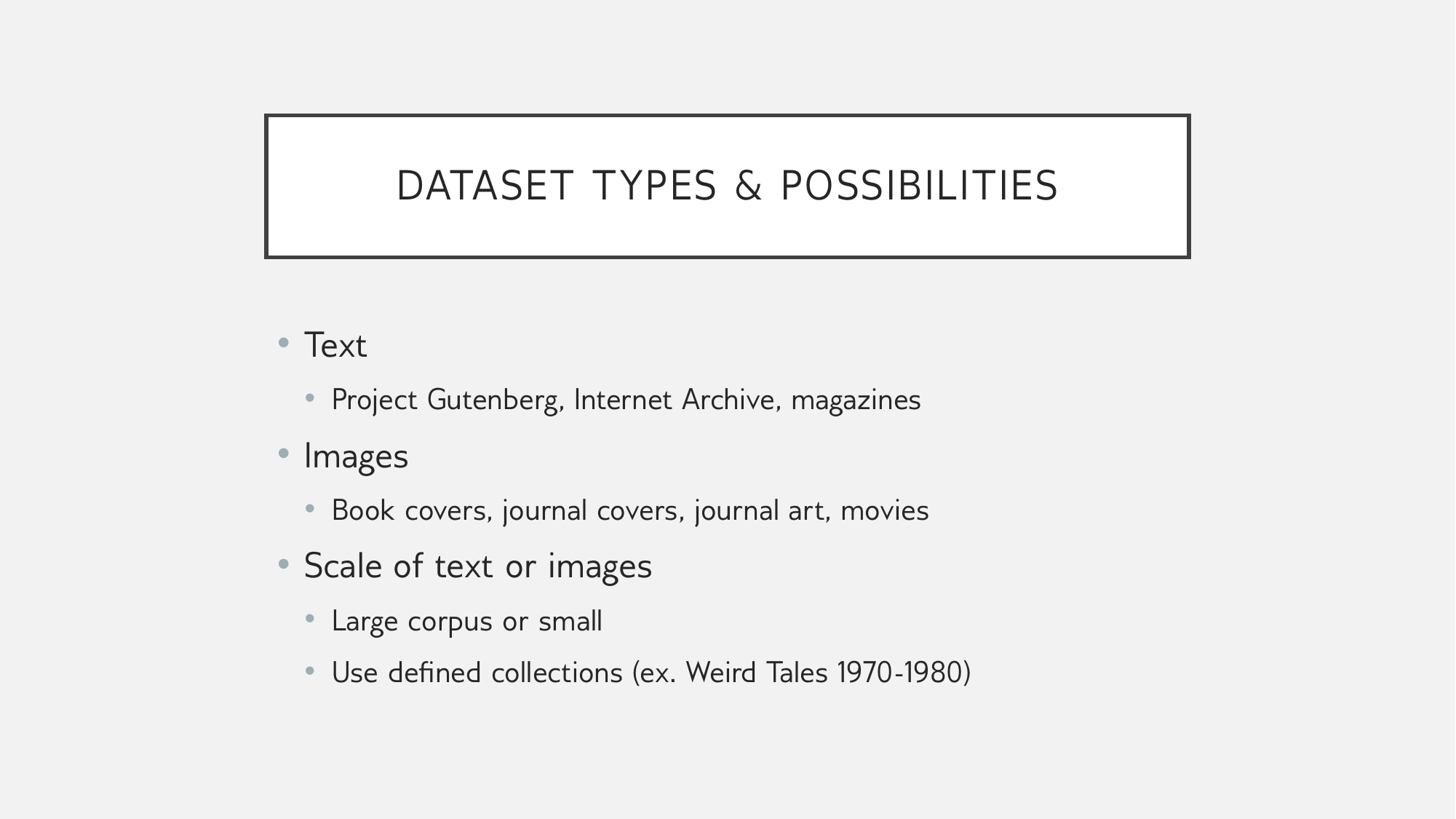

# DataSet Types & Possibilities
Text
Project Gutenberg, Internet Archive, magazines
Images
Book covers, journal covers, journal art, movies
Scale of text or images
Large corpus or small
Use defined collections (ex. Weird Tales 1970-1980)